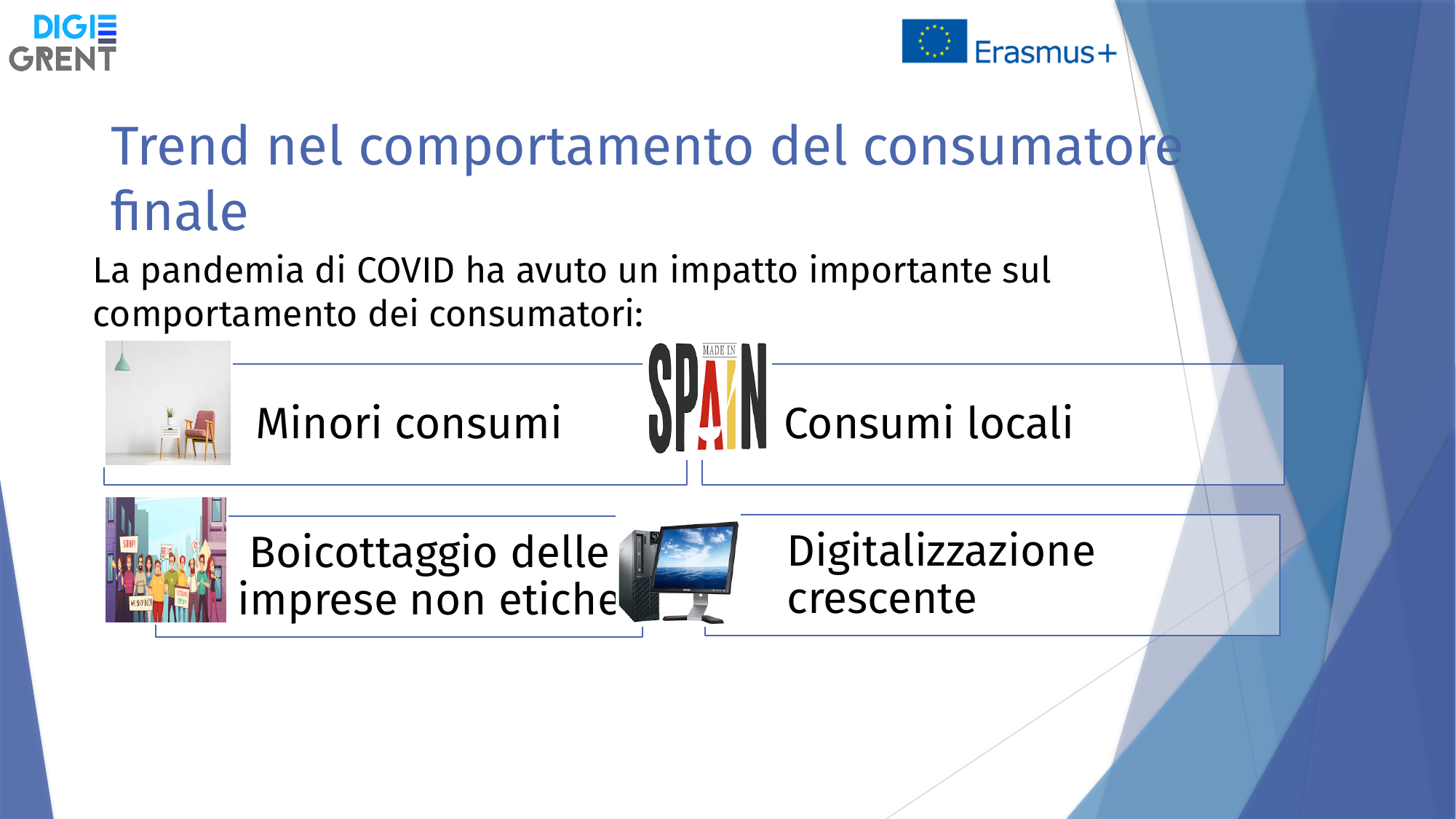

Trend nel comportamento del consumatore finale
La pandemia di COVID ha avuto un impatto importante sul comportamento dei consumatori:
      Minori consumi
Consumi locali
 Boicottaggio delle imprese non etiche
Digitalizzazione crescente